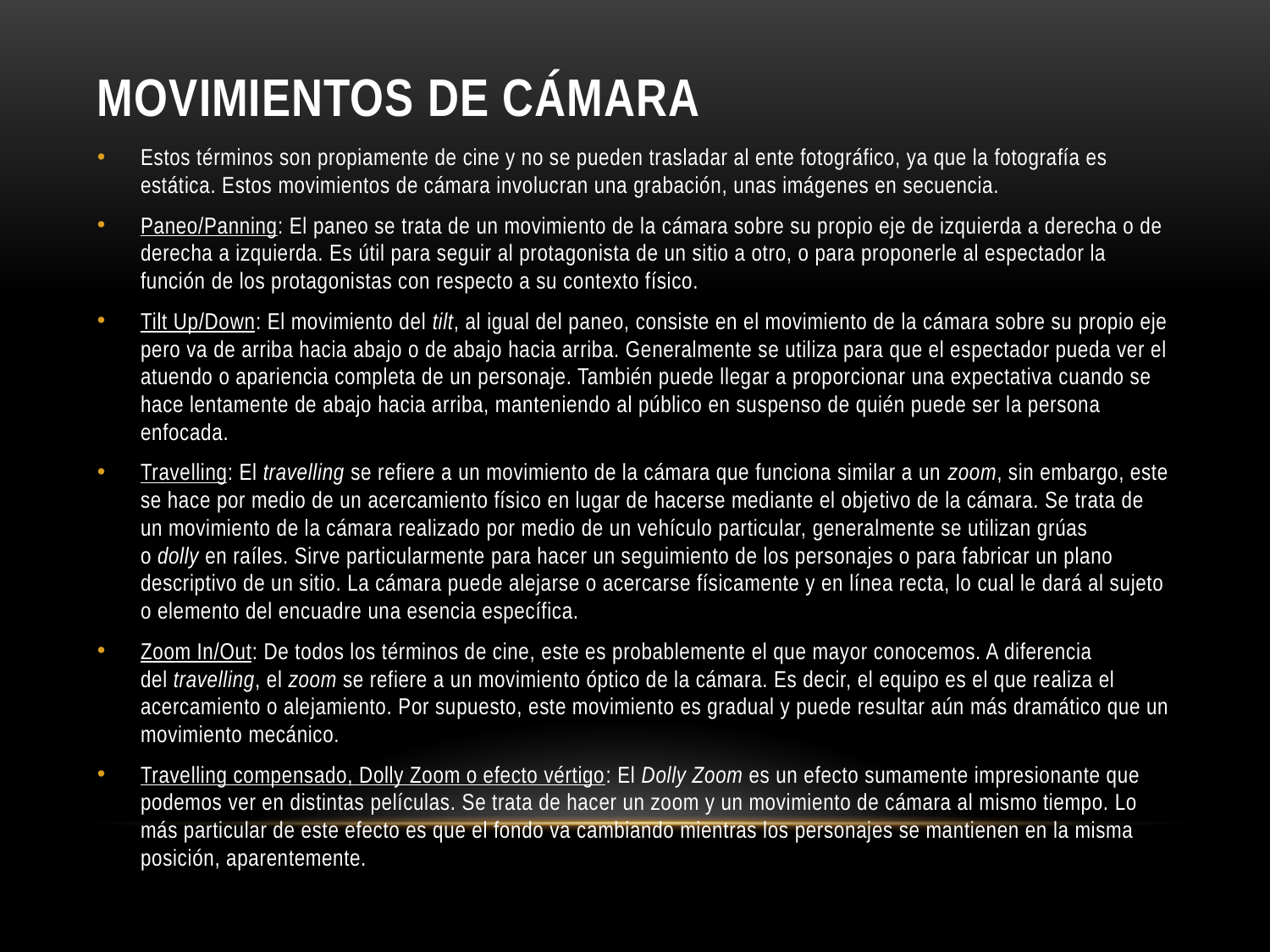

# Movimientos de cámara
Estos términos son propiamente de cine y no se pueden trasladar al ente fotográfico, ya que la fotografía es estática. Estos movimientos de cámara involucran una grabación, unas imágenes en secuencia.
Paneo/Panning: El paneo se trata de un movimiento de la cámara sobre su propio eje de izquierda a derecha o de derecha a izquierda. Es útil para seguir al protagonista de un sitio a otro, o para proponerle al espectador la función de los protagonistas con respecto a su contexto físico.
Tilt Up/Down: El movimiento del tilt, al igual del paneo, consiste en el movimiento de la cámara sobre su propio eje pero va de arriba hacia abajo o de abajo hacia arriba. Generalmente se utiliza para que el espectador pueda ver el atuendo o apariencia completa de un personaje. También puede llegar a proporcionar una expectativa cuando se hace lentamente de abajo hacia arriba, manteniendo al público en suspenso de quién puede ser la persona enfocada.
Travelling: El travelling se refiere a un movimiento de la cámara que funciona similar a un zoom, sin embargo, este se hace por medio de un acercamiento físico en lugar de hacerse mediante el objetivo de la cámara. Se trata de un movimiento de la cámara realizado por medio de un vehículo particular, generalmente se utilizan grúas o dolly en raíles. Sirve particularmente para hacer un seguimiento de los personajes o para fabricar un plano descriptivo de un sitio. La cámara puede alejarse o acercarse físicamente y en línea recta, lo cual le dará al sujeto o elemento del encuadre una esencia específica.
Zoom In/Out: De todos los términos de cine, este es probablemente el que mayor conocemos. A diferencia del travelling, el zoom se refiere a un movimiento óptico de la cámara. Es decir, el equipo es el que realiza el acercamiento o alejamiento. Por supuesto, este movimiento es gradual y puede resultar aún más dramático que un movimiento mecánico.
Travelling compensado, Dolly Zoom o efecto vértigo: El Dolly Zoom es un efecto sumamente impresionante que podemos ver en distintas películas. Se trata de hacer un zoom y un movimiento de cámara al mismo tiempo. Lo más particular de este efecto es que el fondo va cambiando mientras los personajes se mantienen en la misma posición, aparentemente.